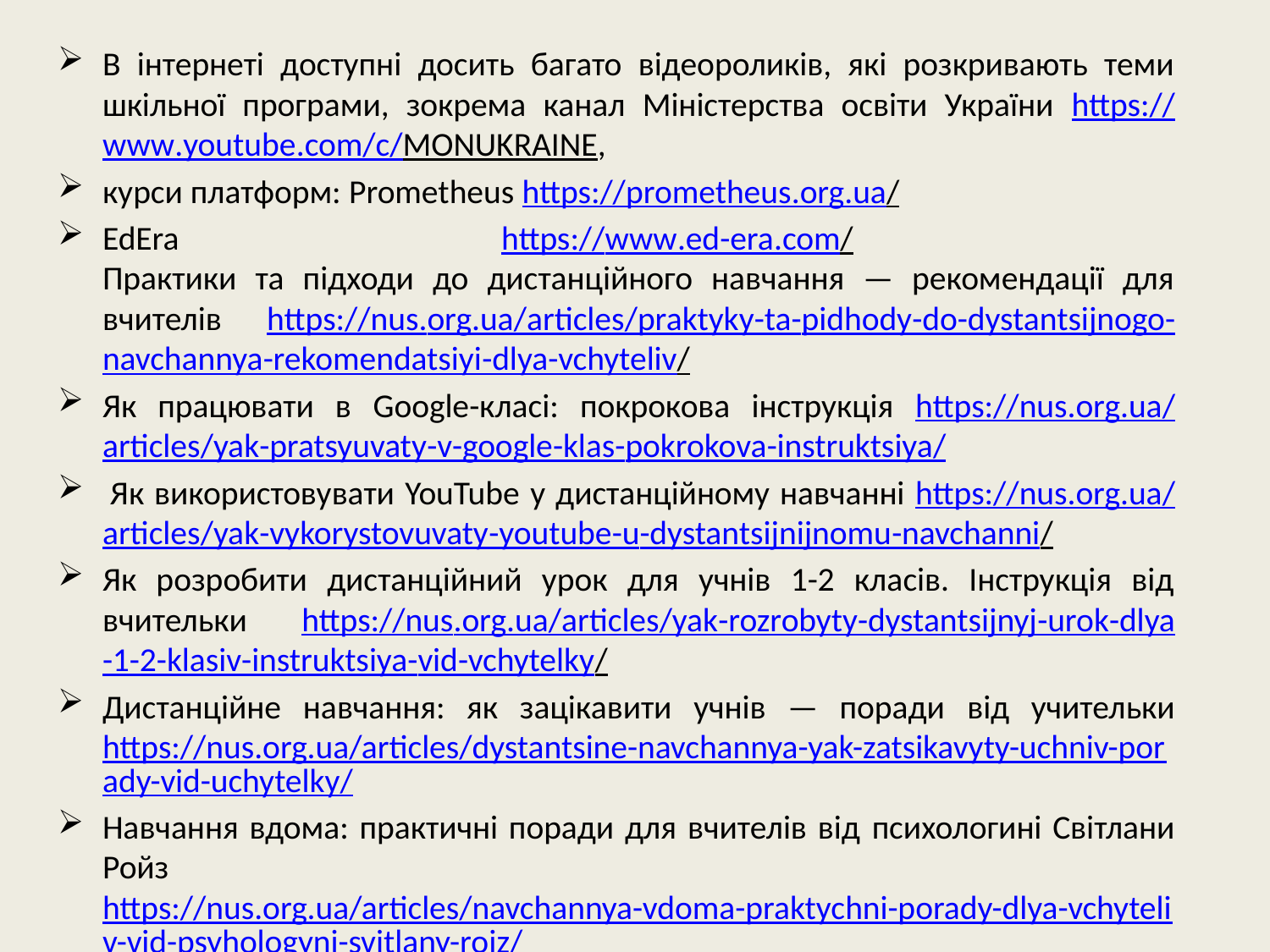

В інтернеті доступні досить багато відеороликів, які розкривають теми шкільної програми, зокрема канал Міністерства освіти України https://www.youtube.com/c/MONUKRAINE,
курси платформ: Prometheus https://prometheus.org.ua/
EdEra https://www.ed-era.com/
Практики та підходи до дистанційного навчання — рекомендації для вчителів https://nus.org.ua/articles/praktyky-ta-pidhody-do-dystantsijnogo-navchannya-rekomendatsiyi-dlya-vchyteliv/
Як працювати в Google-класі: покрокова інструкція https://nus.org.ua/articles/yak-pratsyuvaty-v-google-klas-pokrokova-instruktsiya/
 Як використовувати YouTube у дистанційному навчанні https://nus.org.ua/articles/yak-vykorystovuvaty-youtube-u-dystantsijnijnomu-navchanni/
Як розробити дистанційний урок для учнів 1-2 класів. Інструкція від вчительки https://nus.org.ua/articles/yak-rozrobyty-dystantsijnyj-urok-dlya-1-2-klasiv-instruktsiya-vid-vchytelky/
Дистанційне навчання: як зацікавити учнів — поради від учительки https://nus.org.ua/articles/dystantsine-navchannya-yak-zatsikavyty-uchniv-porady-vid-uchytelky/
Навчання вдома: практичні поради для вчителів від психологині Світлани Ройз https://nus.org.ua/articles/navchannya-vdoma-praktychni-porady-dlya-vchyteliv-vid-psyhologyni-svitlany-rojz/